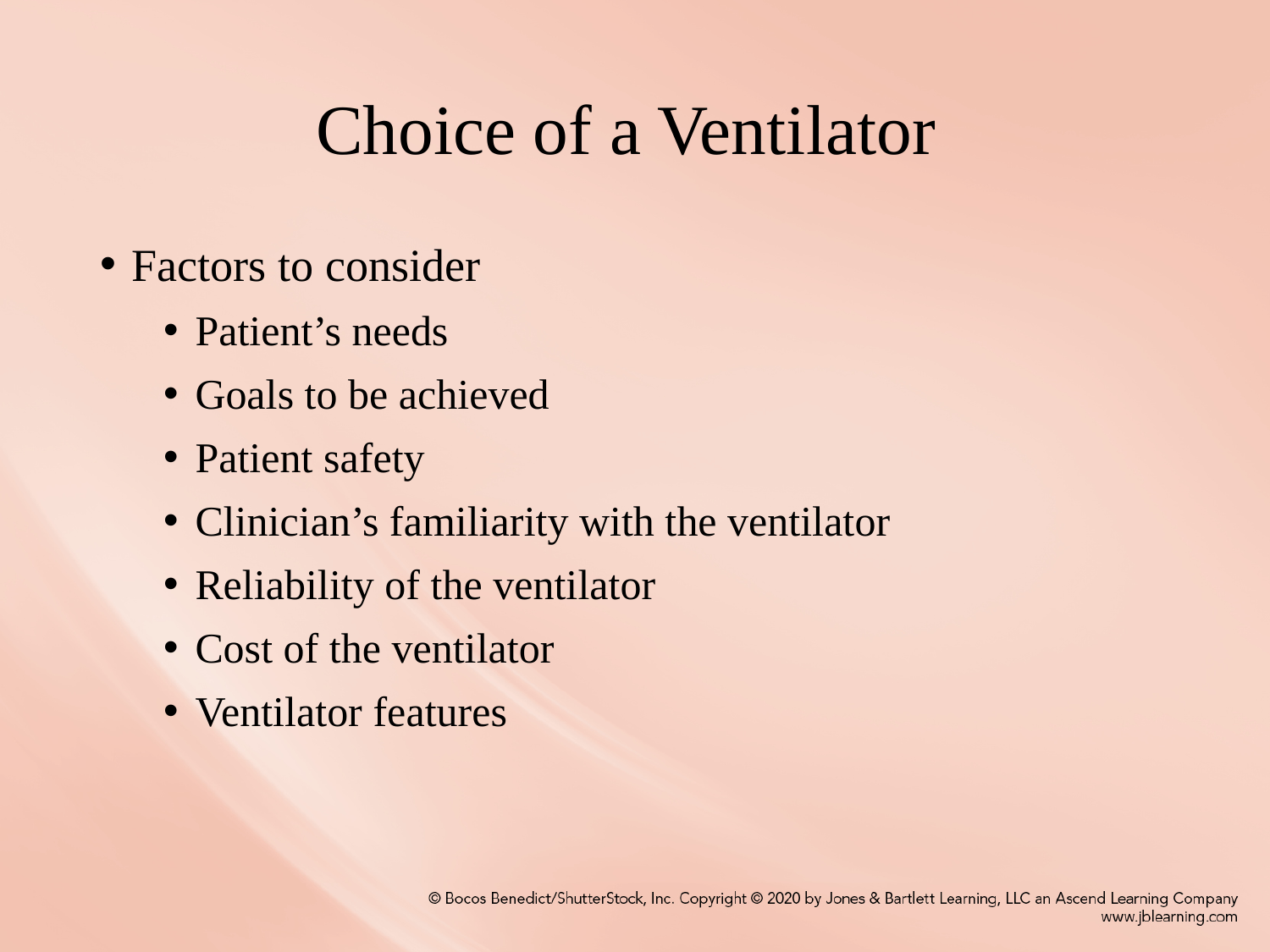

# Choice of a Ventilator
Factors to consider
Patient’s needs
Goals to be achieved
Patient safety
Clinician’s familiarity with the ventilator
Reliability of the ventilator
Cost of the ventilator
Ventilator features